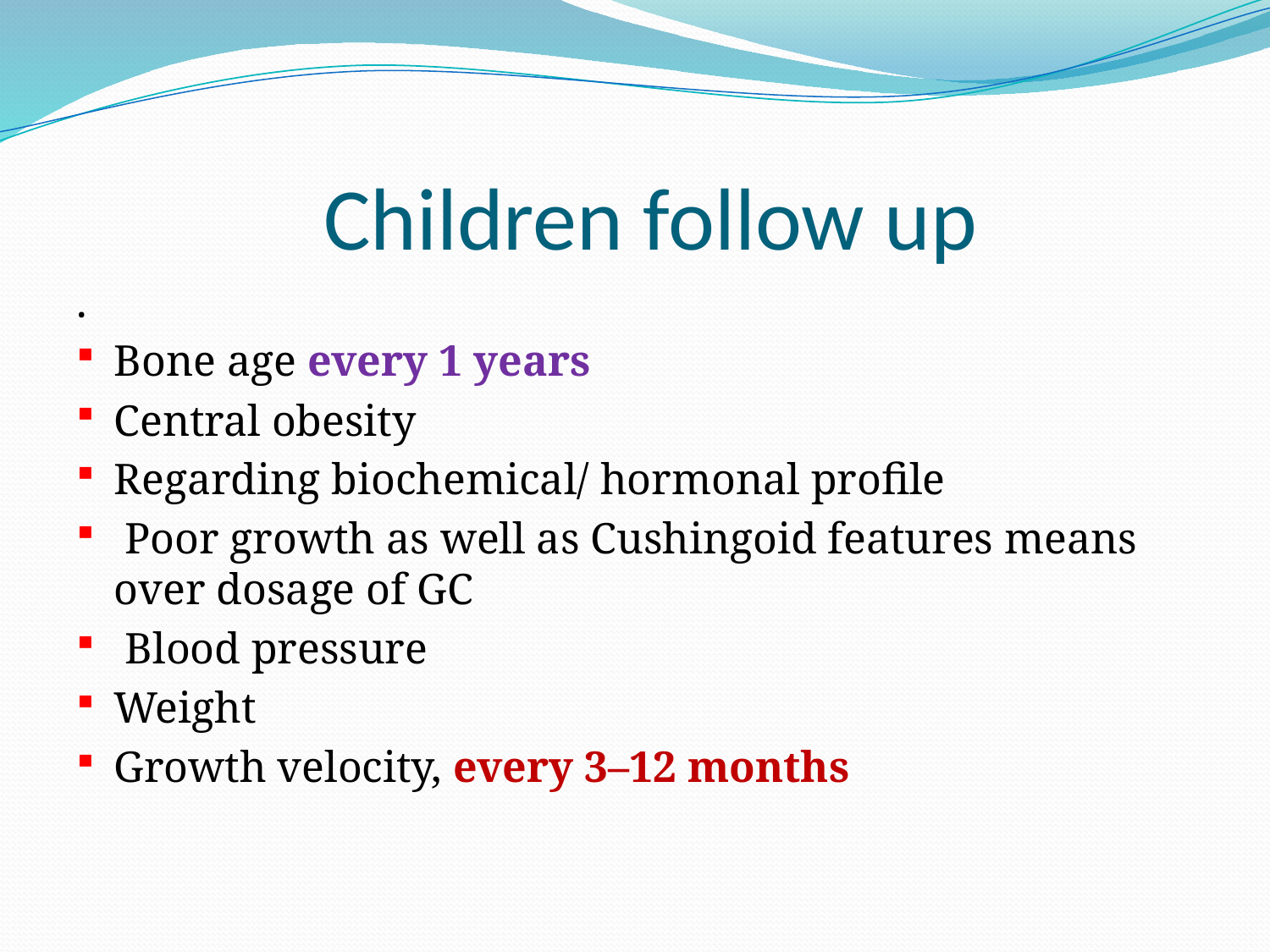

# Children follow up
.
Bone age every 1 years
Central obesity
Regarding biochemical/ hormonal profile
 Poor growth as well as Cushingoid features means over dosage of GC
 Blood pressure
Weight
Growth velocity, every 3–12 months